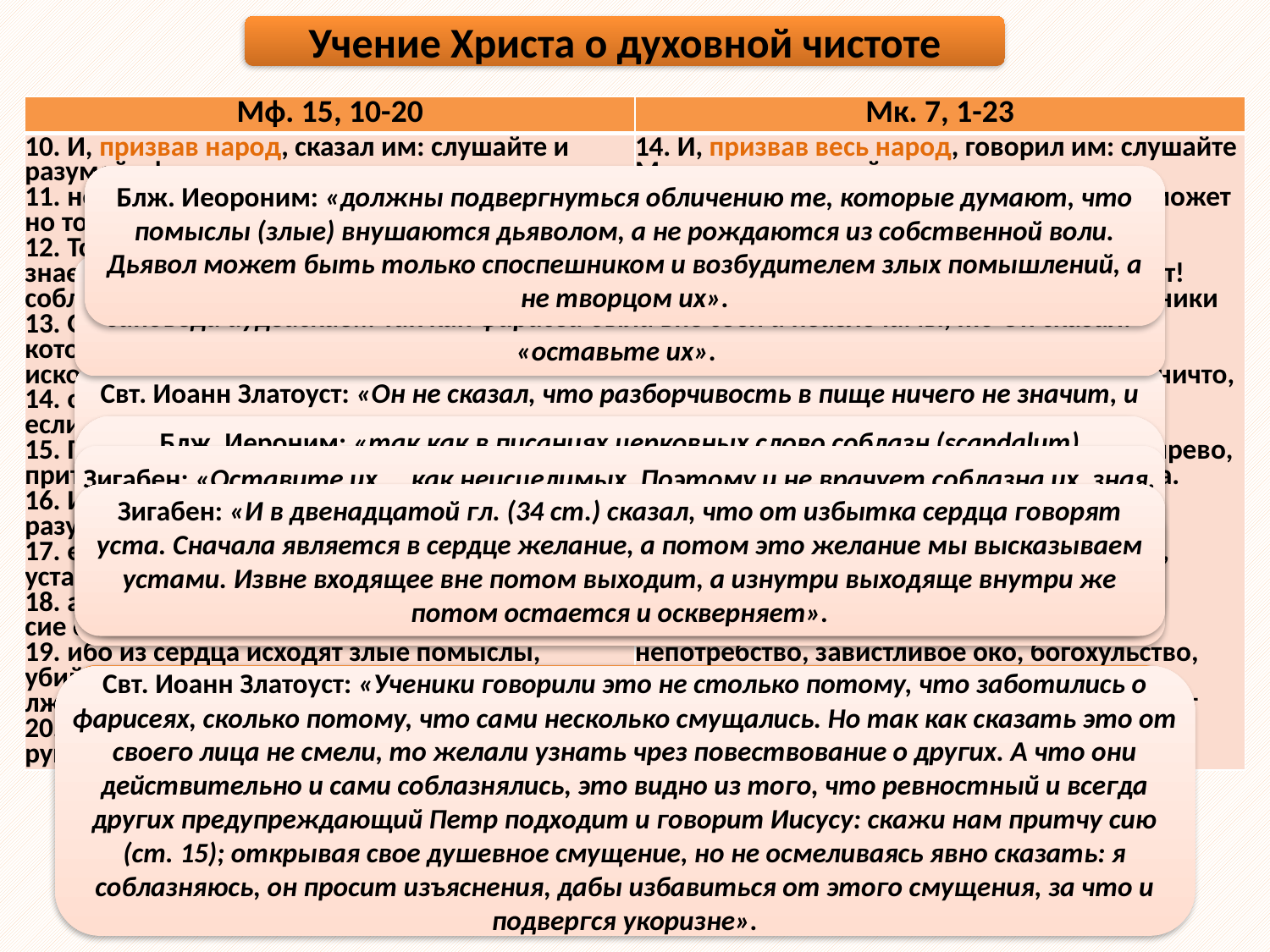

Учение Христа о духовной чистоте
| Мф. 15, 10-20 | Мк. 7, 1-23 |
| --- | --- |
| 10. И, призвав народ, сказал им: слушайте и разумейте! 11. не то, что входит в уста, оскверняет человека, но то, что выходит из уст, оскверняет человека. 12. Тогда ученики Его, приступив, сказали Ему: знаешь ли, что фарисеи, услышав слово сие, соблазнились? 13. Он же сказал в ответ: всякое растение, которое не Отец Мой Небесный насадил, искоренится; 14. оставьте их: они — слепые вожди слепых; а если слепой ведет слепого, то оба упадут в яму. 15. Петр же, отвечая, сказал Ему: изъясни нам притчу сию. 16. Иисус сказал: неужели и вы еще не разумеете? 17. еще ли не понимаете, что все, входящее в уста, проходит в чрево и извергается вон? 18. а исходящее из уст — из сердца исходит — сие оскверняет человека, 19. ибо из сердца исходят злые помыслы, убийства, прелюбодеяния, любодеяния, кражи, лжесвидетельства, хуления — 20. это оскверняет человека; а есть неумытыми руками — не оскверняет человека. | 14. И, призвав весь народ, говорил им: слушайте Меня все и разумейте: 15. ничто, входящее в человека извне, не может осквернить его; но что исходит из него, то оскверняет человека. 16. Если кто имеет уши слышать, да слышит! 17. И когда Он от народа вошел в дом, ученики Его спросили Его о притче. 18. Он сказал им: неужели и вы так непонятливы? Неужели не разумеете, что ничто, извне входящее в человека, не может осквернить его? 19. Потому что не в сердце его входит, а в чрево, и выходит вон, чем очищается всякая пища. 20. Далее сказал: исходящее из человека оскверняет человека. 21. Ибо извнутрь, из сердца человеческого, исходят злые помыслы, прелюбодеяния, любодеяния, убийства, 22. кражи, лихоимство, злоба, коварство, непотребство, завистливое око, богохульство, гордость, безумство, — 23. все это зло извнутрь исходит и оскверняет человека. |
Блж. Иеороним: «должны подвергнуться обличению те, которые думают, что помыслы (злые) внушаются дьяволом, а не рождаются из собственной воли. Дьявол может быть только споспешником и возбудителем злых помышлений, а не творцом их».
Блж. Феофилакт: «Говорит, что должны быть искоренены предания старцев и заповеди иудейские... Так как фарисеи были вне себя и неизлечимы, то Он сказал: «оставьте их».
Свт. Иоанн Златоуст: «Он не сказал, что разборчивость в пище ничего не значит, и что Моисей предписал ее напрасно, или из снисхождения; а говорит в виде увещания и совета, заимствуя доказательство из самого свойства вещи».
Блж. Иероним: «так как в писаниях церковных слово соблазн (scandalum) употребляется очень часто, то мы вкратце объясним, что оно значит. Слова «σκώλον»,  scandalum» мы можем выразить словами: преткновение, препятствие, или: обрыв, или: толчок ноги обо что-нибудь. Итак, когда мы говорим: «Кто соблазнит кого-либо из малейших сих», то разумеется, что он словом или делом подал кому-нибудь повод к падению».
Зигабен: «Оставите их…, как неисцелимых. Поэтому и не врачует соблазна их, зная, что ничто не принесет им пользы. Называет их слепыми, потому что поток страстей ослепил их душевный глаз, и они не могут взирать на свет истины».
Зигабен: «И в двенадцатой гл. (34 ст.) сказал, что от избытка сердца говорят уста. Сначала является в сердце желание, а потом это желание мы высказываем устами. Извне входящее вне потом выходит, а изнутри выходяще внутри же потом остается и оскверняет».
Блж. Феофилакт: «Господь говорит относительно пищи, что никакая пища не делает человека нечистым, то есть не оскверняет. Если же пища не оскверняет, то тем более ядение пищи неумытыми руками».
Свт. Иоанн Златоуст: «Ученики говорили это не столько потому, что заботились о фарисеях, сколько потому, что сами несколько смущались. Но так как сказать это от своего лица не смели, то желали узнать чрез повествование о других. А что они действительно и сами соблазнялись, это видно из того, что ревностный и всегда других предупреждающий Петр подходит и говорит Иисусу: скажи нам притчу сию (ст. 15); открывая свое душевное смущение, но не осмеливаясь явно сказать: я соблазняюсь, он просит изъяснения, дабы избавиться от этого смущения, за что и подвергся укоризне».
Зигабен: «не нечистота от неумытых рук, входящая во уста вместе с пищею, оскверняет человека, так как она не касается души, а оскверняет только грех, так как он вредит душе. Таково самое близкое изъяснение этого изречения».